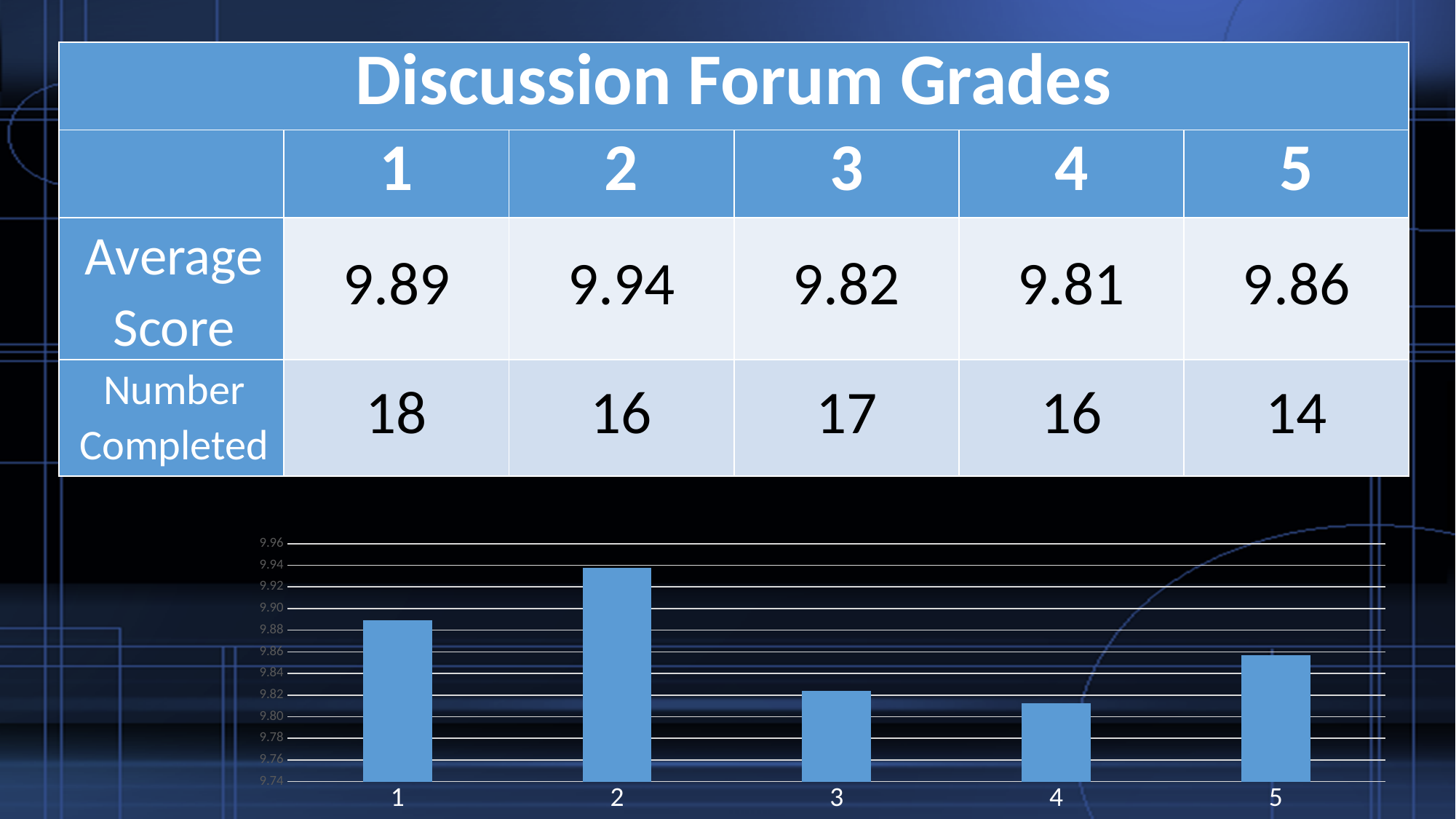

| Discussion Forum Grades |  |  |  |  |  |
| --- | --- | --- | --- | --- | --- |
|  | 1 | 2 | 3 | 4 | 5 |
| Average Score | 9.89 | 9.94 | 9.82 | 9.81 | 9.86 |
| Number Completed | 18 | 16 | 17 | 16 | 14 |

### Chart

| Category |  |
|---|---|